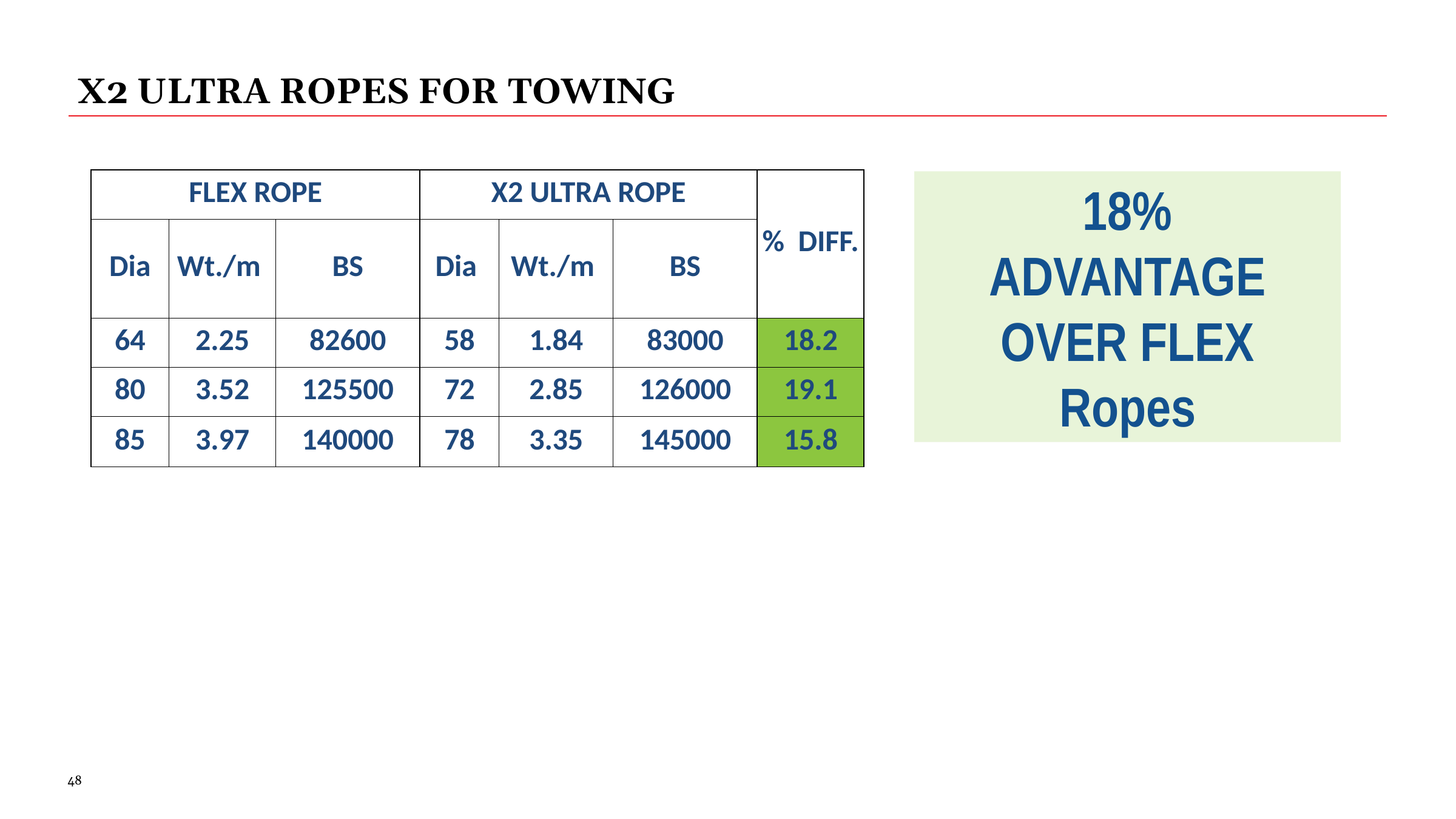

X2 ULTRA ROPES FOR TOWING
| FLEX ROPE |  |  | X2 ULTRA ROPE |  |  | % DIFF. |
| --- | --- | --- | --- | --- | --- | --- |
| Dia | Wt./m | BS | Dia | Wt./m | BS |  |
| 64 | 2.25 | 82600 | 58 | 1.84 | 83000 | 18.2 |
| 80 | 3.52 | 125500 | 72 | 2.85 | 126000 | 19.1 |
| 85 | 3.97 | 140000 | 78 | 3.35 | 145000 | 15.8 |
18% ADVANTAGE OVER FLEX Ropes